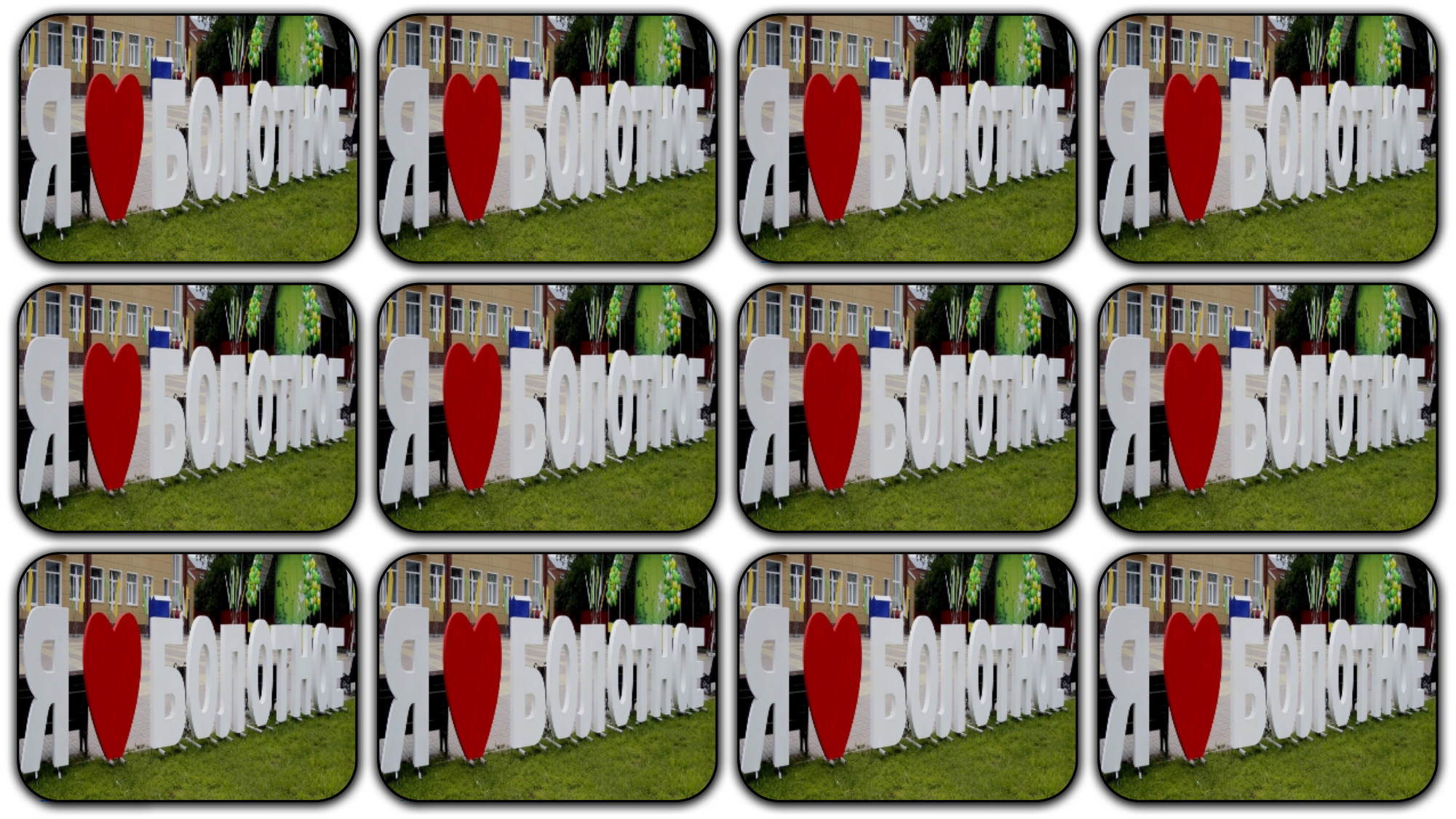

гранитный камень

Памятник Ямщику

Храм Серафима Саровского

Фонтан

Аллея Героев

Памятник, погибшим в годы Великой Отечественной войны

Аллея Героев

Школа № 21

памятник Владимиру Ильичу Ленину

Храм Серафима Саровского

Школа № 23 (21)

Фонтан